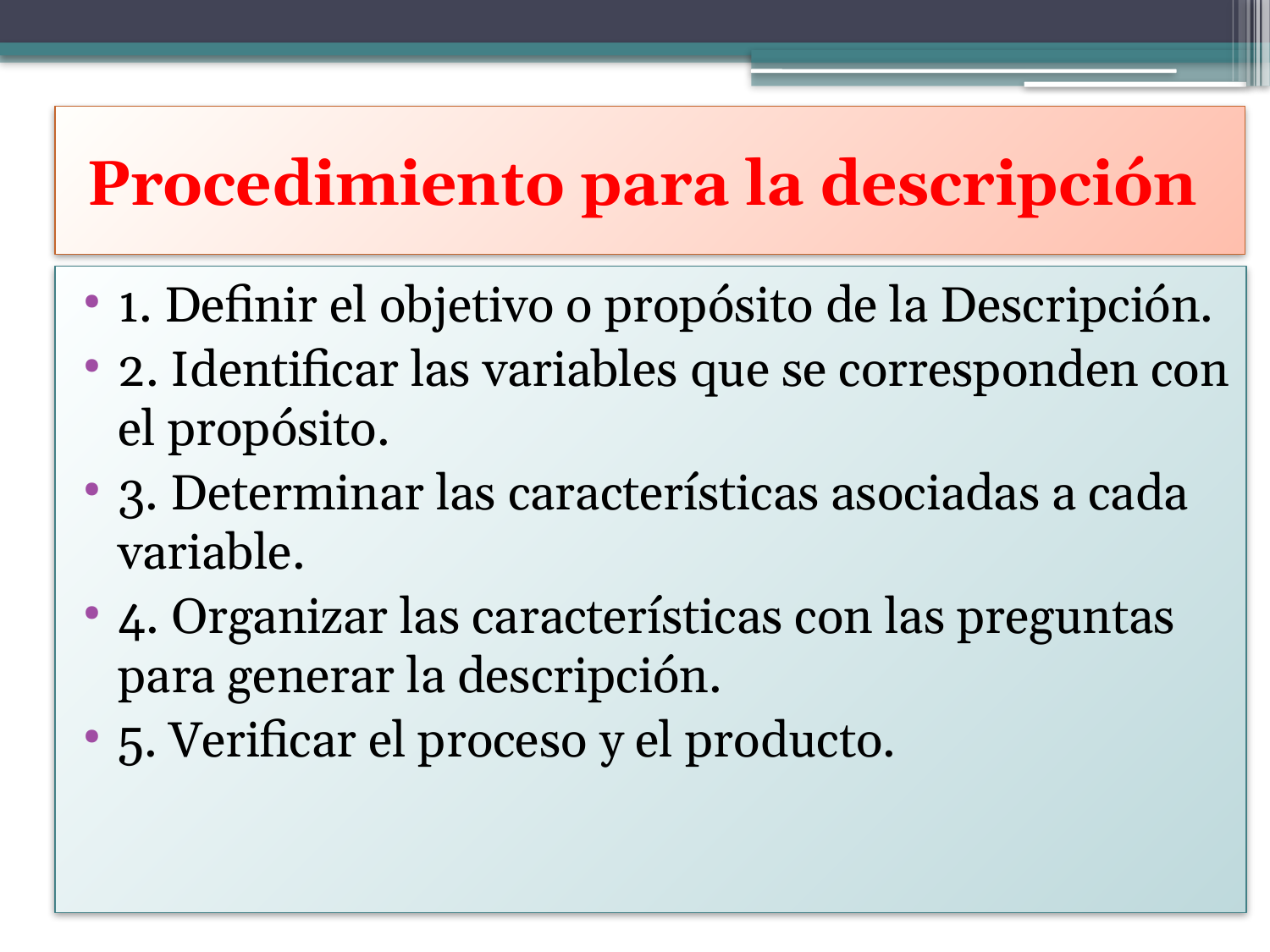

# Procedimiento para la descripción
1. Definir el objetivo o propósito de la Descripción.
2. Identificar las variables que se corresponden con el propósito.
3. Determinar las características asociadas a cada variable.
4. Organizar las características con las preguntas para generar la descripción.
5. Verificar el proceso y el producto.